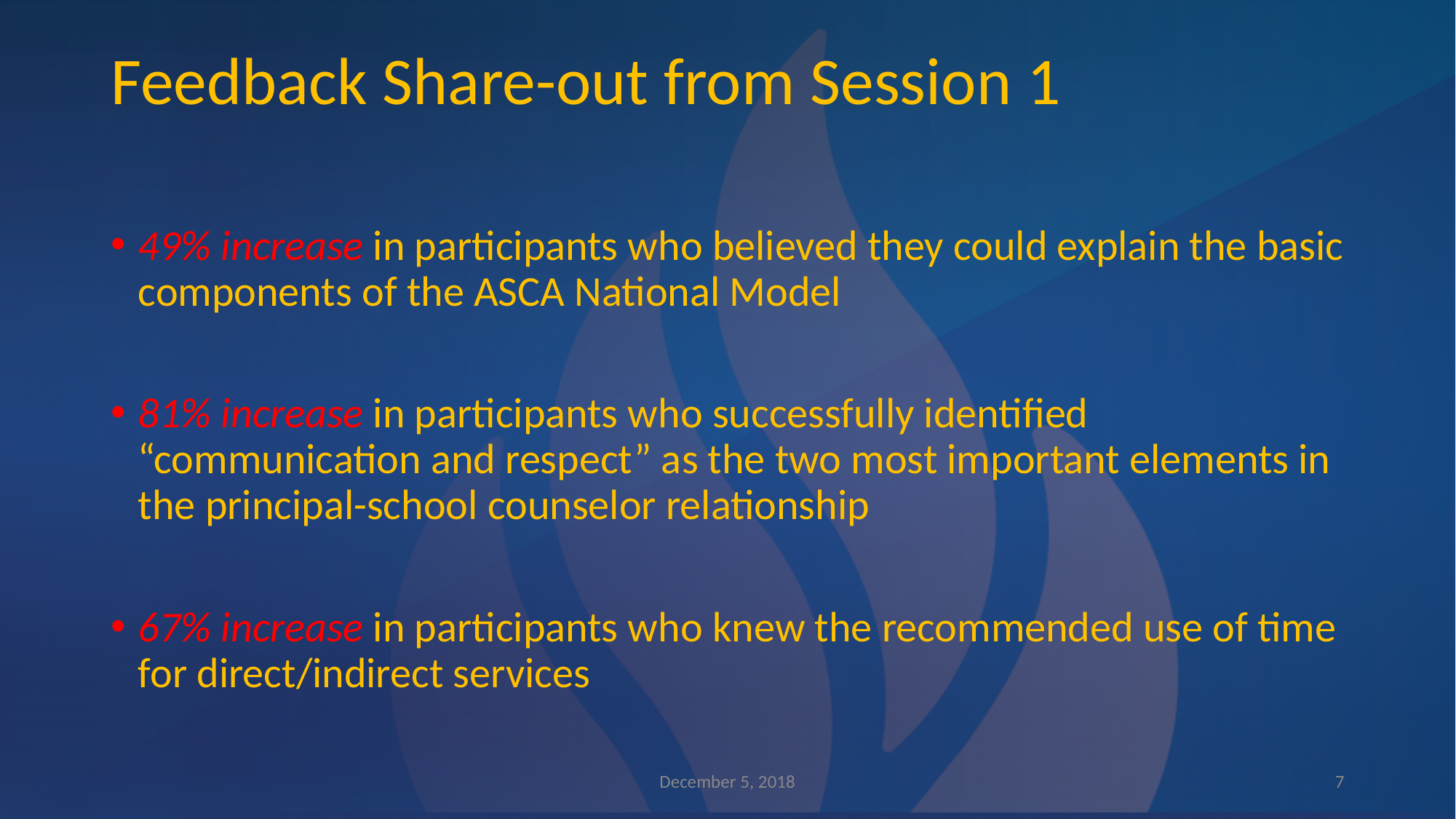

# Feedback Share-out from Session 1
49% increase in participants who believed they could explain the basic components of the ASCA National Model

81% increase in participants who successfully identified “communication and respect” as the two most important elements in the principal-school counselor relationship

67% increase in participants who knew the recommended use of time for direct/indirect services
December 5, 2018
7